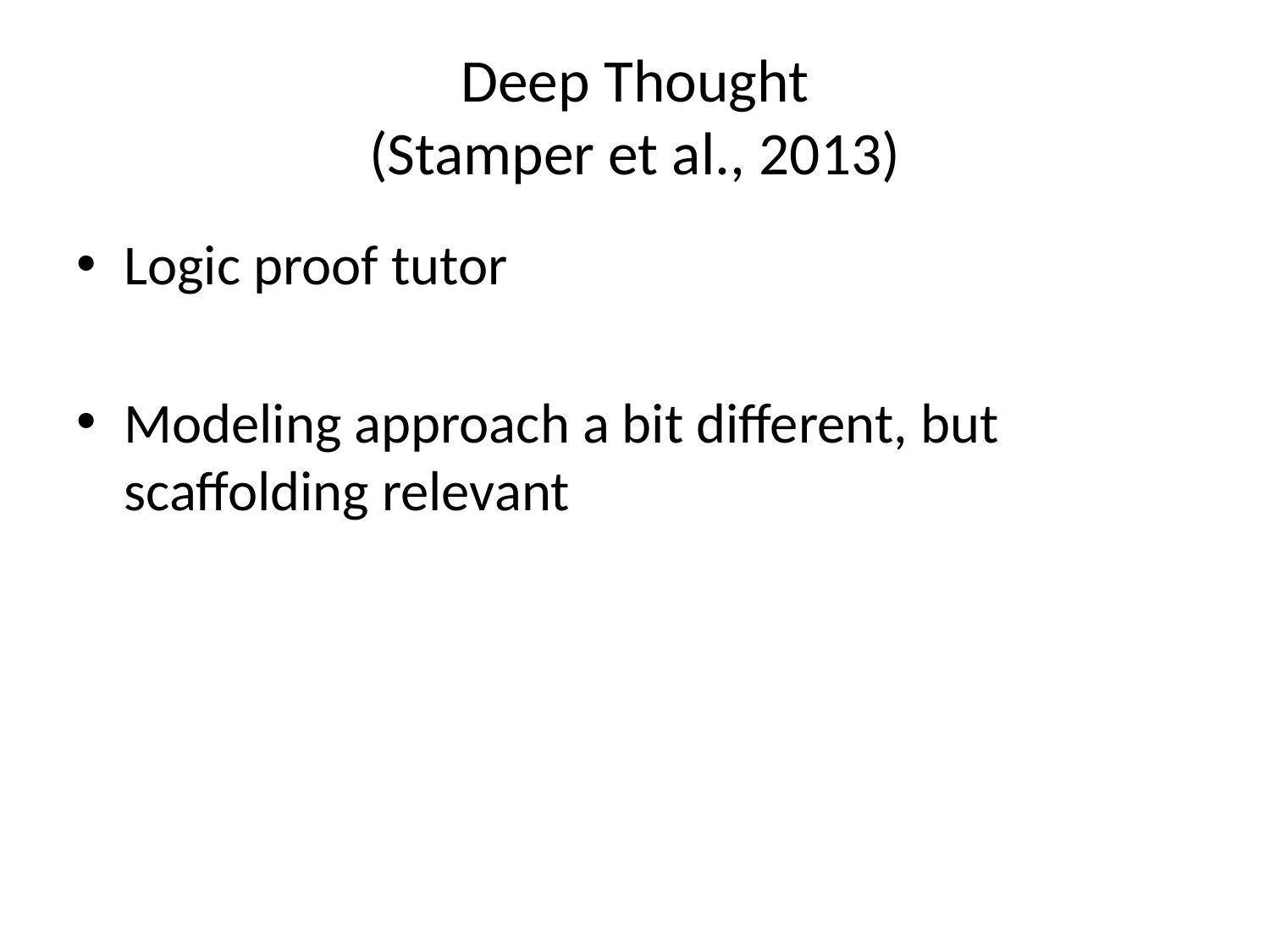

# Deep Thought (Stamper et al., 2013)
Logic proof tutor

Modeling approach a bit different, but scaffolding relevant